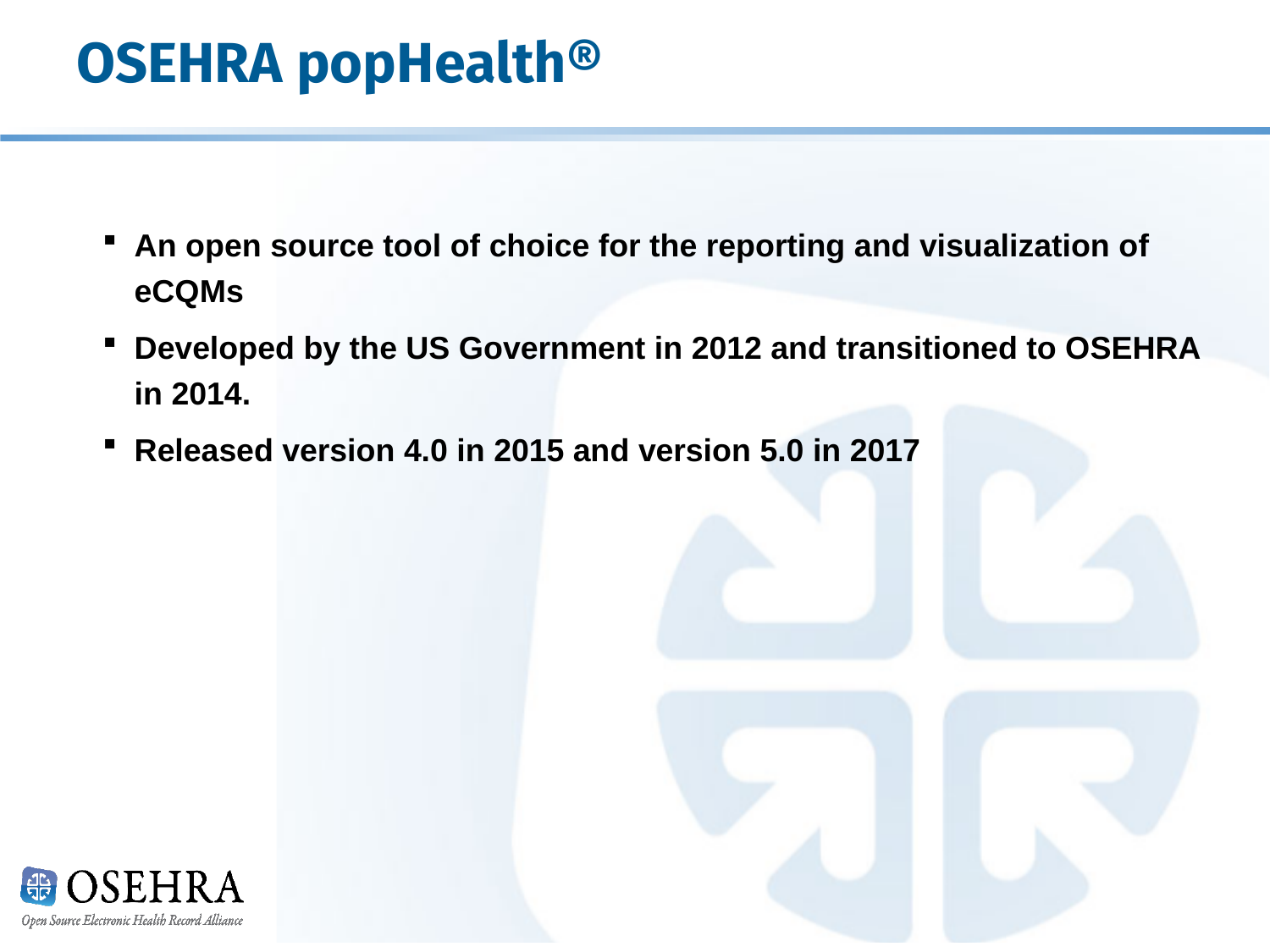

# OSEHRA popHealth®
An open source tool of choice for the reporting and visualization of eCQMs
Developed by the US Government in 2012 and transitioned to OSEHRA in 2014.
Released version 4.0 in 2015 and version 5.0 in 2017